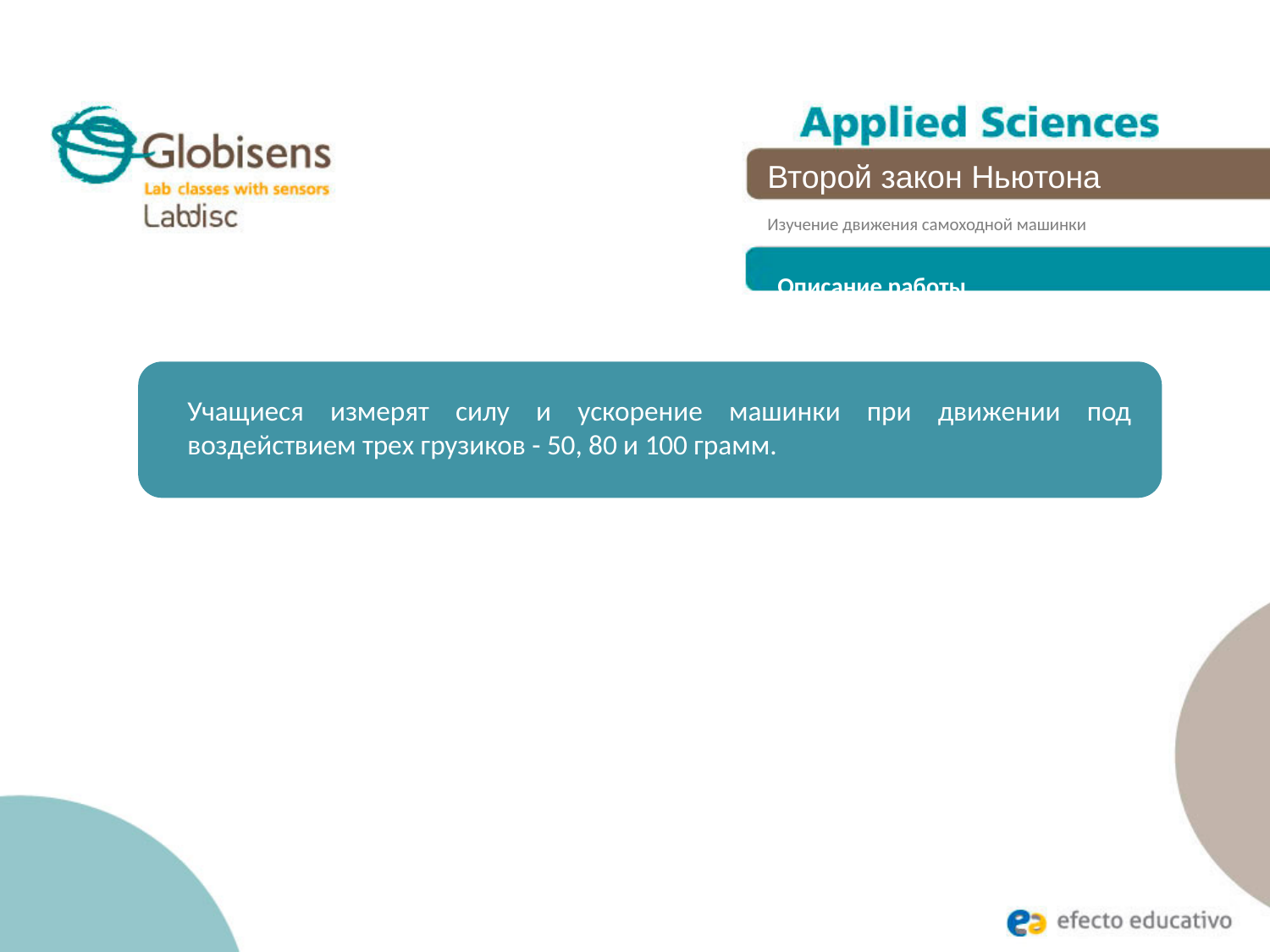

Второй закон Ньютона
Изучение движения самоходной машинки
Описание работы

Учащиеся измерят силу и ускорение машинки при движении под воздействием трех грузиков - 50, 80 и 100 грамм.